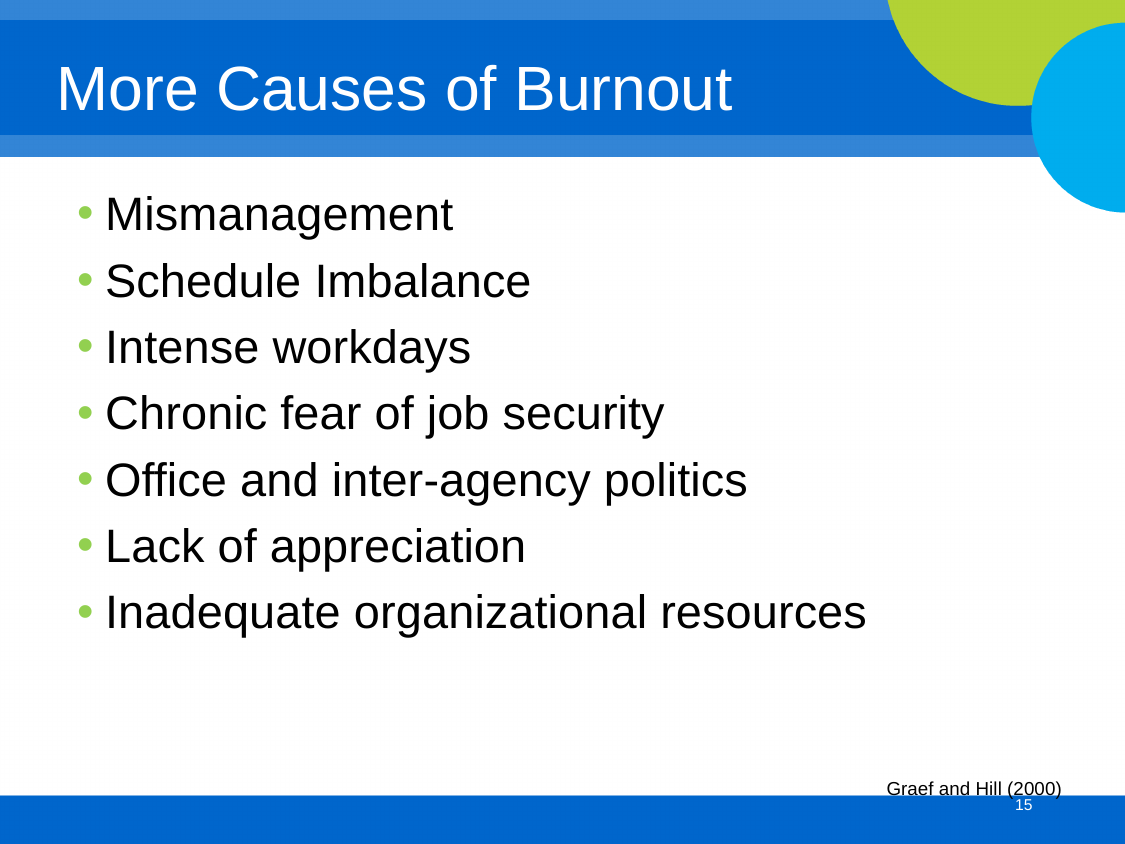

# More Causes of Burnout
Mismanagement
Schedule Imbalance
Intense workdays
Chronic fear of job security
Office and inter-agency politics
Lack of appreciation
Inadequate organizational resources

Graef and Hill (2000)
15